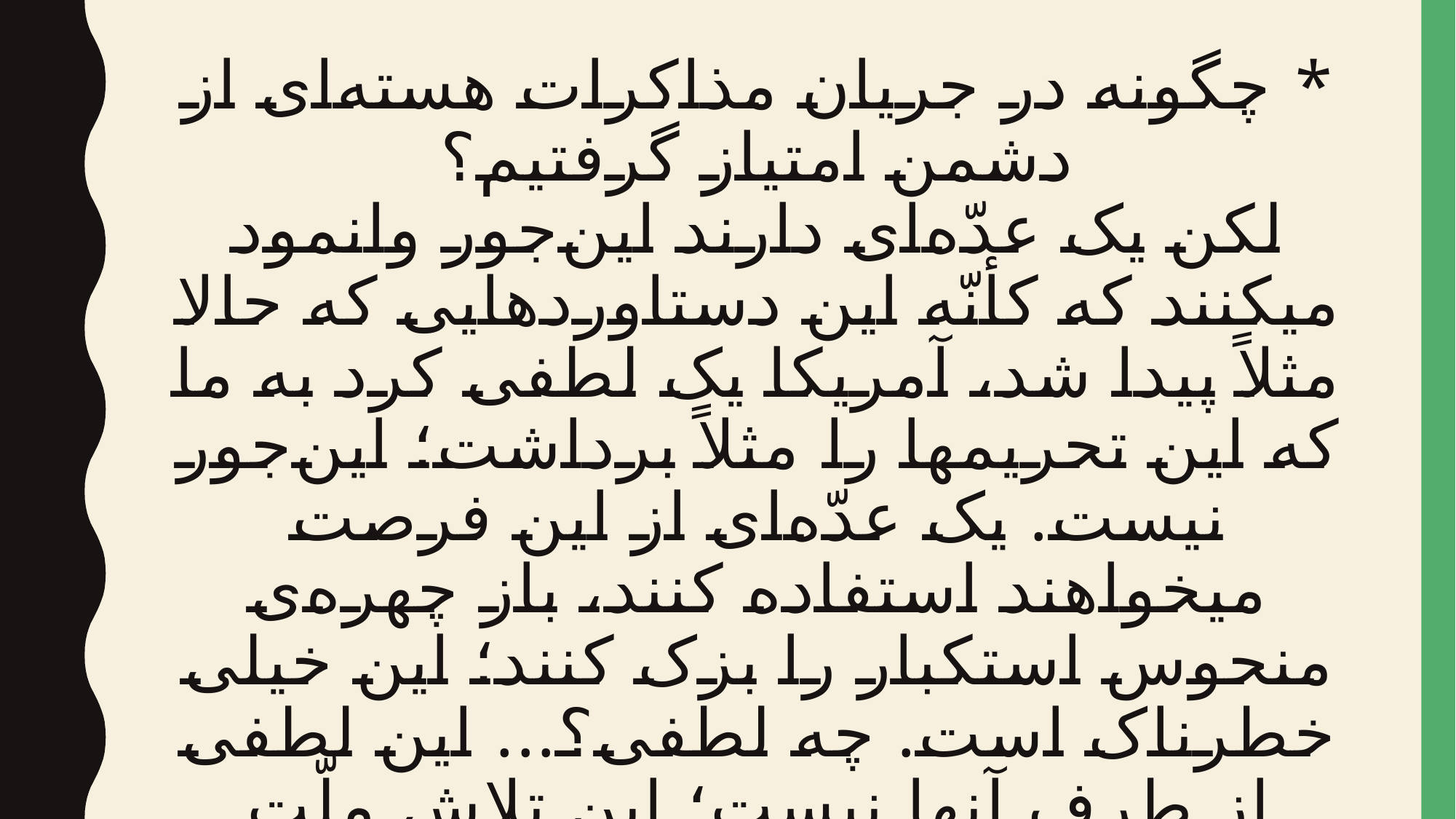

# * چگونه در جریان مذاکرات هسته‌ای از دشمن امتیاز گرفتیم؟
لکن یک عدّه‌ای دارند این‌جور وانمود میکنند که کأنّه این دستاوردهایی که حالا مثلاً پیدا شد، آمریکا یک لطفی کرد به ما که این تحریمها را مثلاً برداشت؛ این‌جور نیست. یک عدّه‌ای از این فرصت میخواهند استفاده کنند، باز چهره‌ی منحوس استکبار را بزک کنند؛ این خیلی خطرناک است. چه لطفی؟... این لطفی از طرف آنها نیست؛ این تلاش ملّت ایران است، تلاش دانشمندان است. ۱۳۹۴/۱۰/۳۰